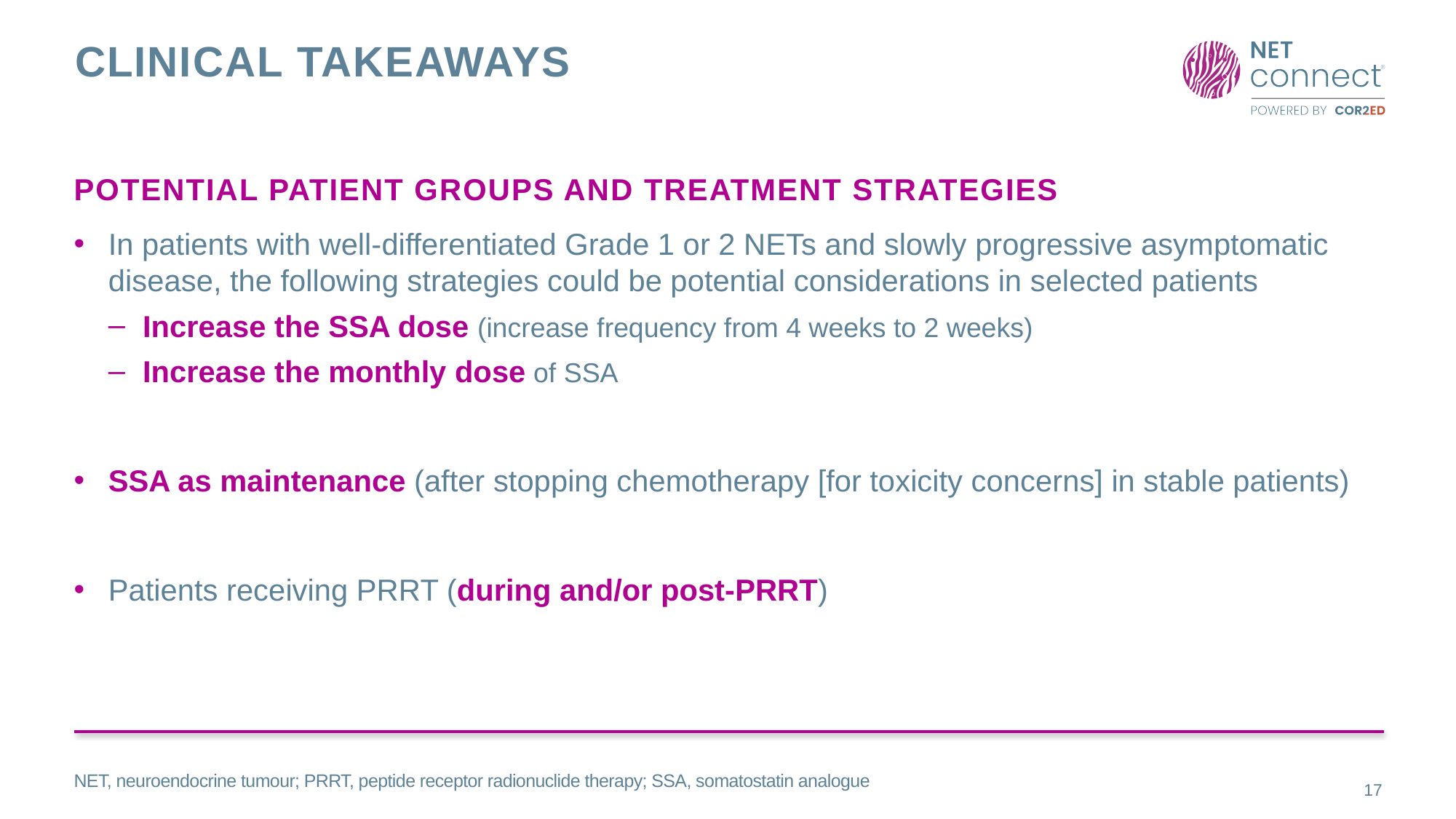

# Clinical Takeaways
Potential patient groups and treatment strategies
In patients with well-differentiated Grade 1 or 2 NETs and slowly progressive asymptomatic disease, the following strategies could be potential considerations in selected patients
Increase the SSA dose (increase frequency from 4 weeks to 2 weeks)
Increase the monthly dose of SSA

SSA as maintenance (after stopping chemotherapy [for toxicity concerns] in stable patients)

Patients receiving PRRT (during and/or post-PRRT)

NET, neuroendocrine tumour; PRRT, peptide receptor radionuclide therapy; SSA, somatostatin analogue
17